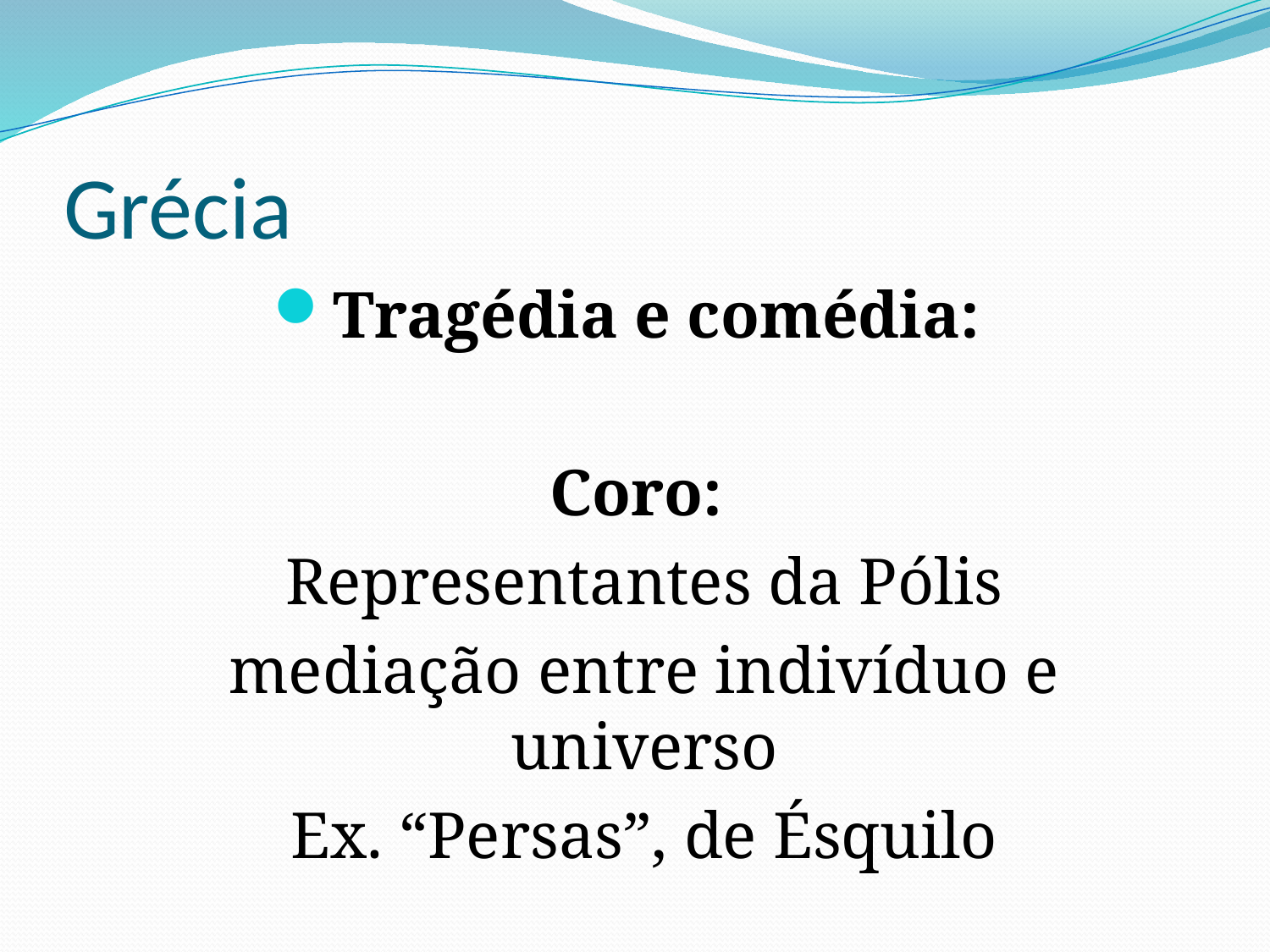

# Grécia
Tragédia e comédia:

Coro:
Representantes da Pólis
mediação entre indivíduo e universo
Ex. “Persas”, de Ésquilo